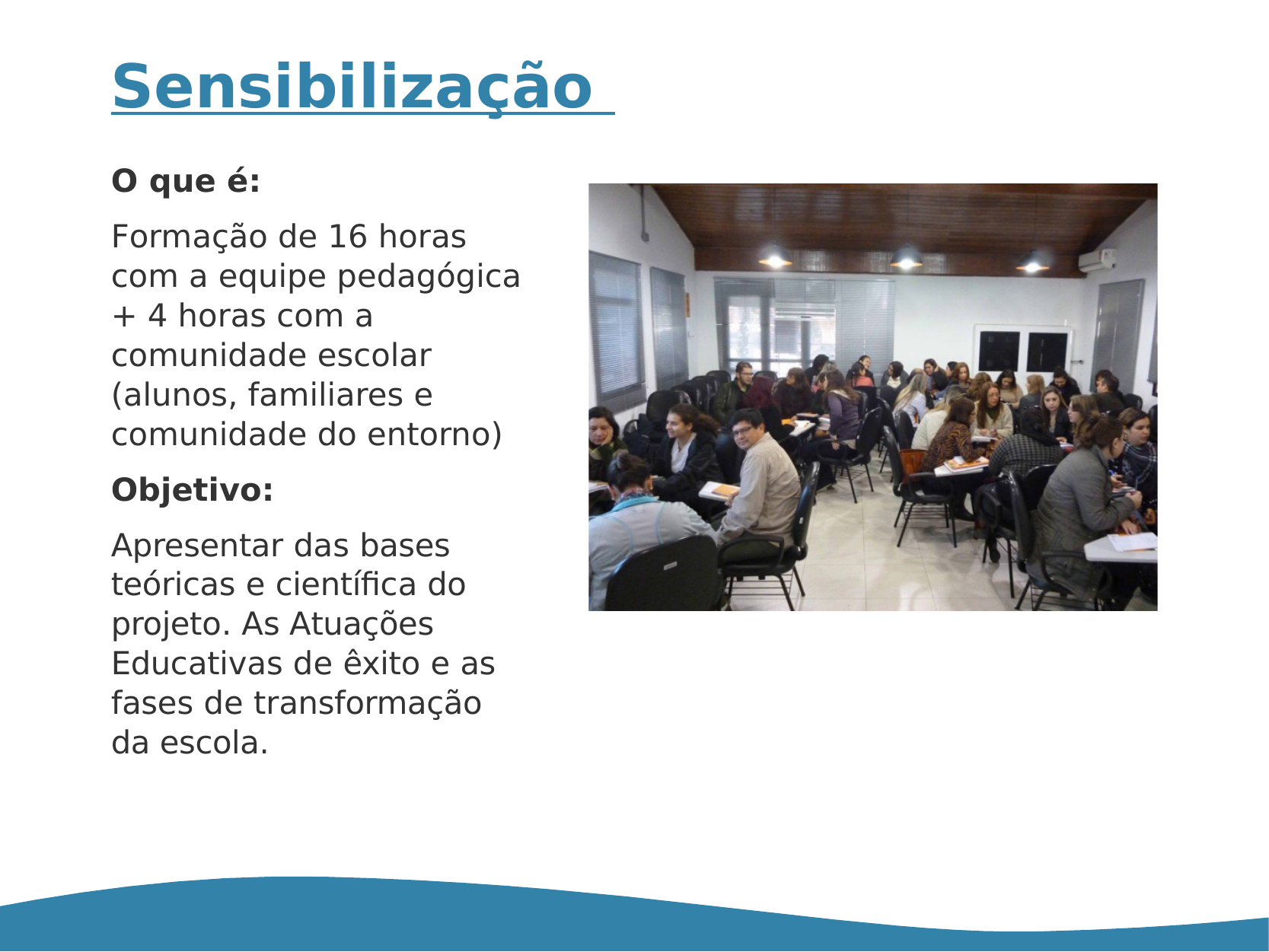

# Sensibilização
O que é:

Formação de 16 horas com a equipe pedagógica + 4 horas com a comunidade escolar (alunos, familiares e comunidade do entorno)

Objetivo:

Apresentar das bases teóricas e científica do projeto. As Atuações Educativas de êxito e as fases de transformação da escola.